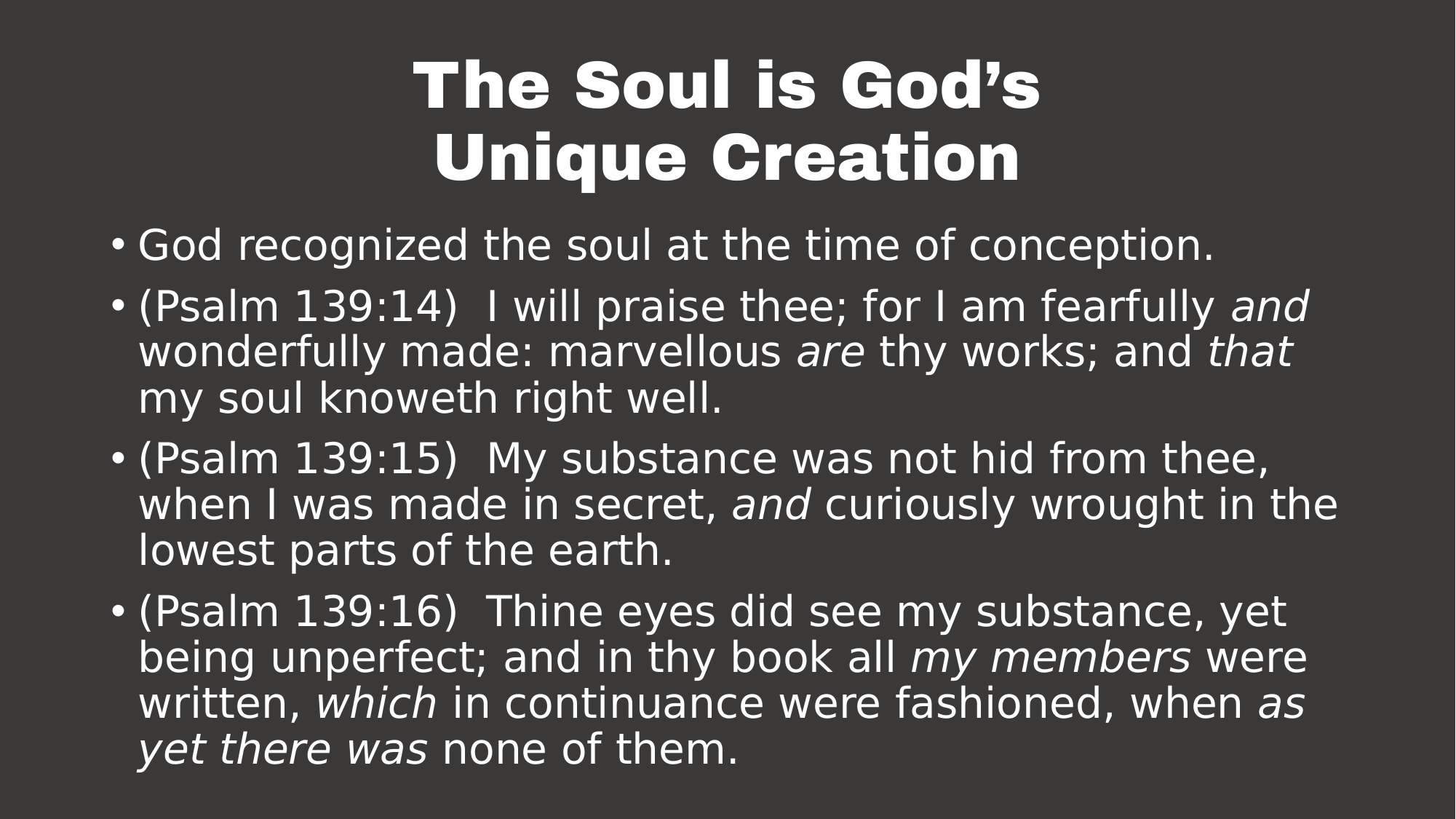

# The Soul is God’s Unique Creation
God recognized the soul at the time of conception.
(Psalm 139:14)  I will praise thee; for I am fearfully and wonderfully made: marvellous are thy works; and that my soul knoweth right well.
(Psalm 139:15)  My substance was not hid from thee, when I was made in secret, and curiously wrought in the lowest parts of the earth.
(Psalm 139:16)  Thine eyes did see my substance, yet being unperfect; and in thy book all my members were written, which in continuance were fashioned, when as yet there was none of them.